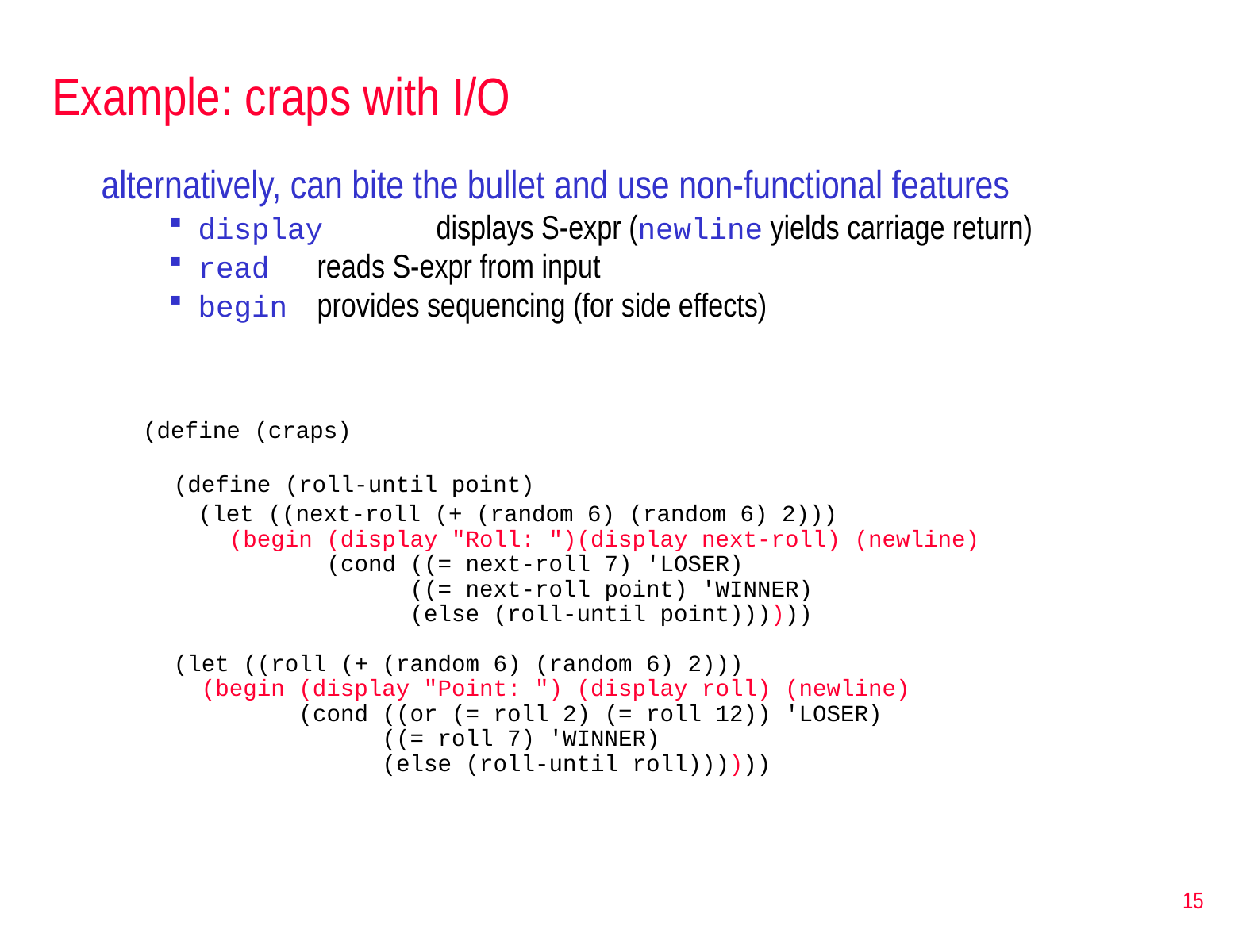

# Example: craps with I/O
alternatively, can bite the bullet and use non-functional features
display	displays S-expr (newline yields carriage return)
read	reads S-expr from input
begin	provides sequencing (for side effects)

   (define (craps)
  (define (roll-until point)
       (let ((next-roll (+ (random 6) (random 6) 2)))
      (begin (display "Roll: ")(display next-roll) (newline)
             (cond ((= next-roll 7) 'LOSER)
                   ((= next-roll point) 'WINNER)
                   (else (roll-until point))))))
  (let ((roll (+ (random 6) (random 6) 2)))
    (begin (display "Point: ") (display roll) (newline)
           (cond ((or (= roll 2) (= roll 12)) 'LOSER)
                 ((= roll 7) 'WINNER)
                 (else (roll-until roll))))))
15